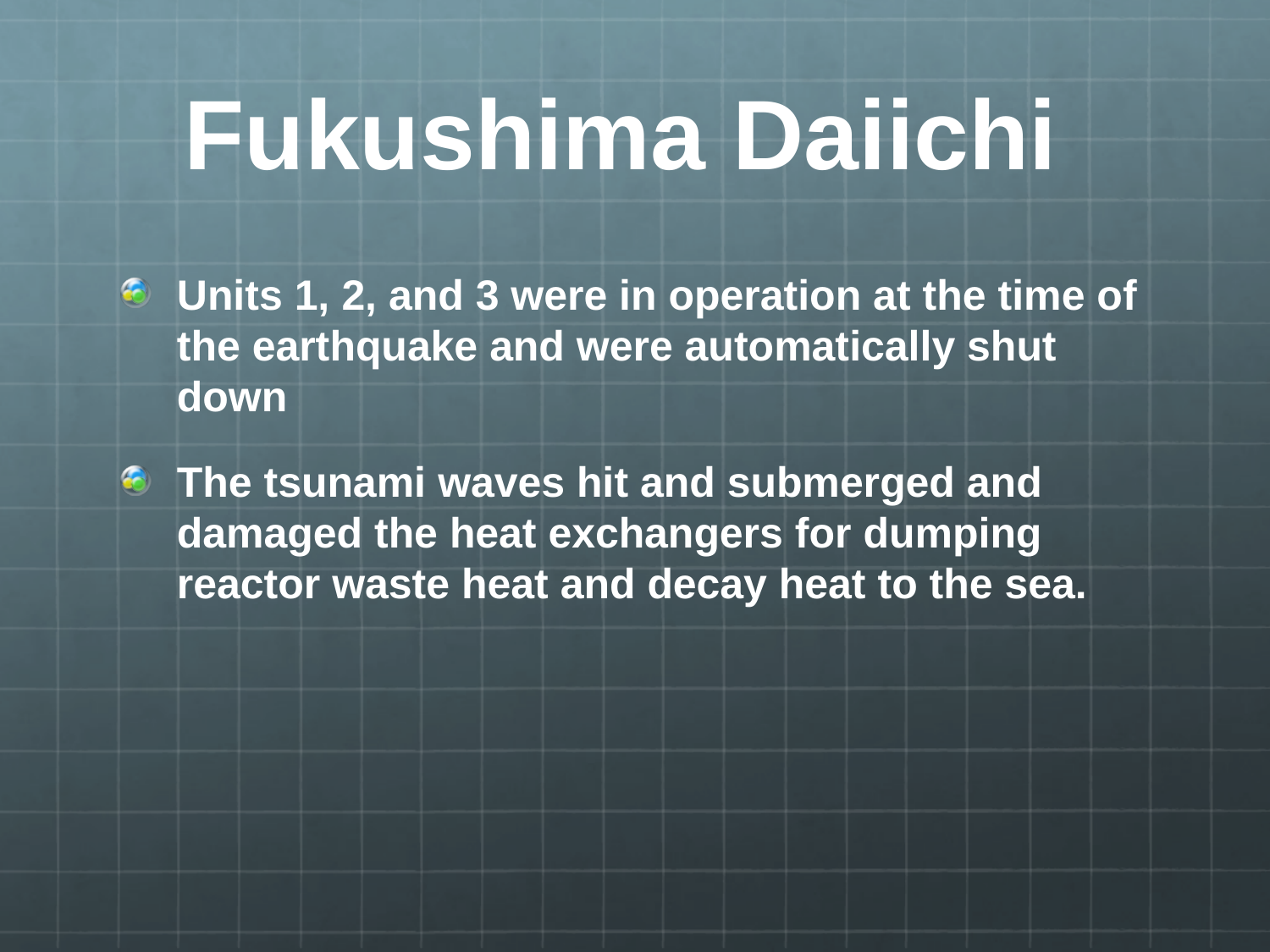

# Fukushima Daiichi
Units 1, 2, and 3 were in operation at the time of the earthquake and were automatically shut down
The tsunami waves hit and submerged and damaged the heat exchangers for dumping reactor waste heat and decay heat to the sea.